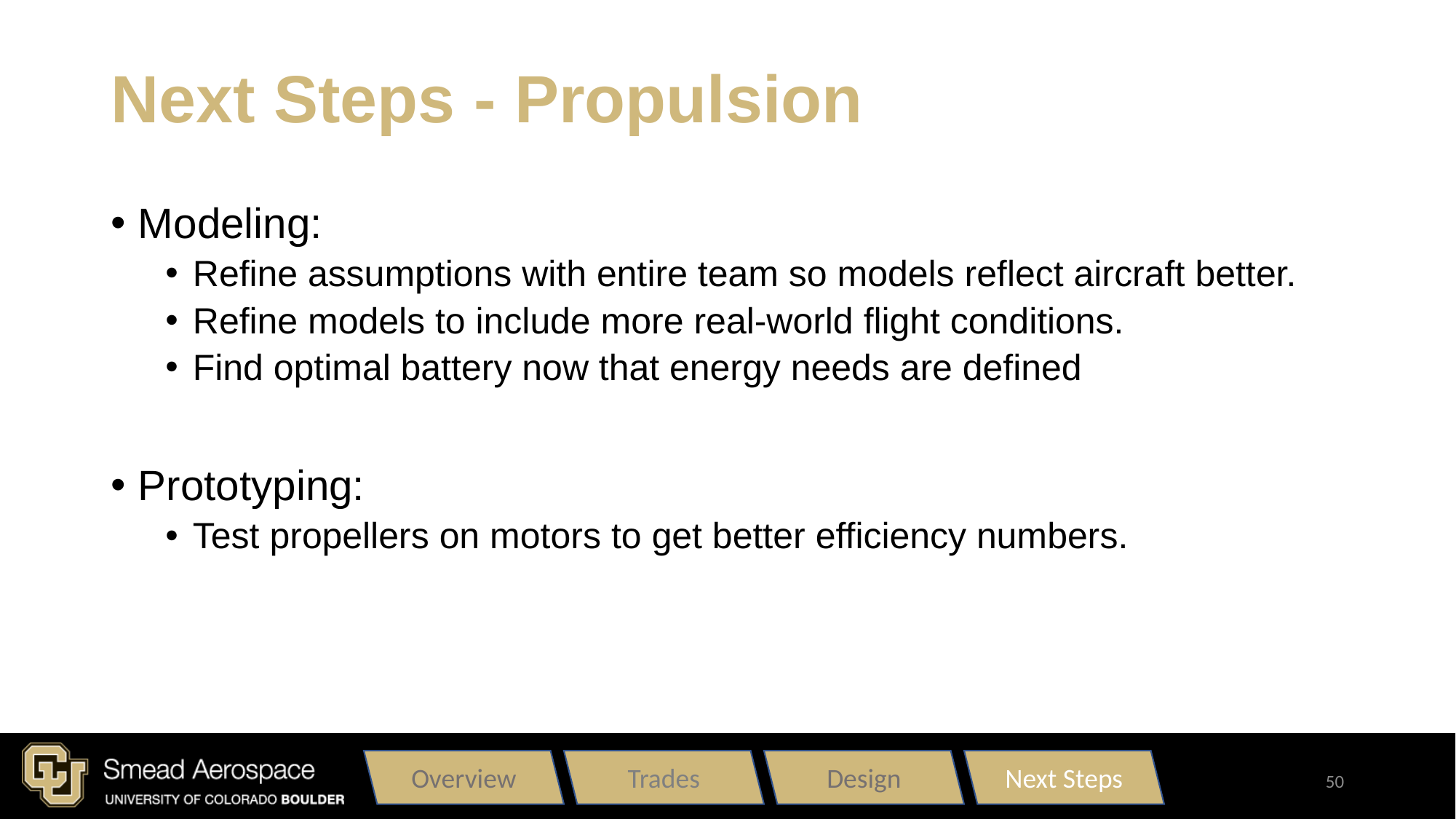

# Next Steps - Propulsion
Modeling:
Refine assumptions with entire team so models reflect aircraft better.
Refine models to include more real-world flight conditions.
Find optimal battery now that energy needs are defined

Prototyping:
Test propellers on motors to get better efficiency numbers.

Overview
Trades
Design
Next Steps
50